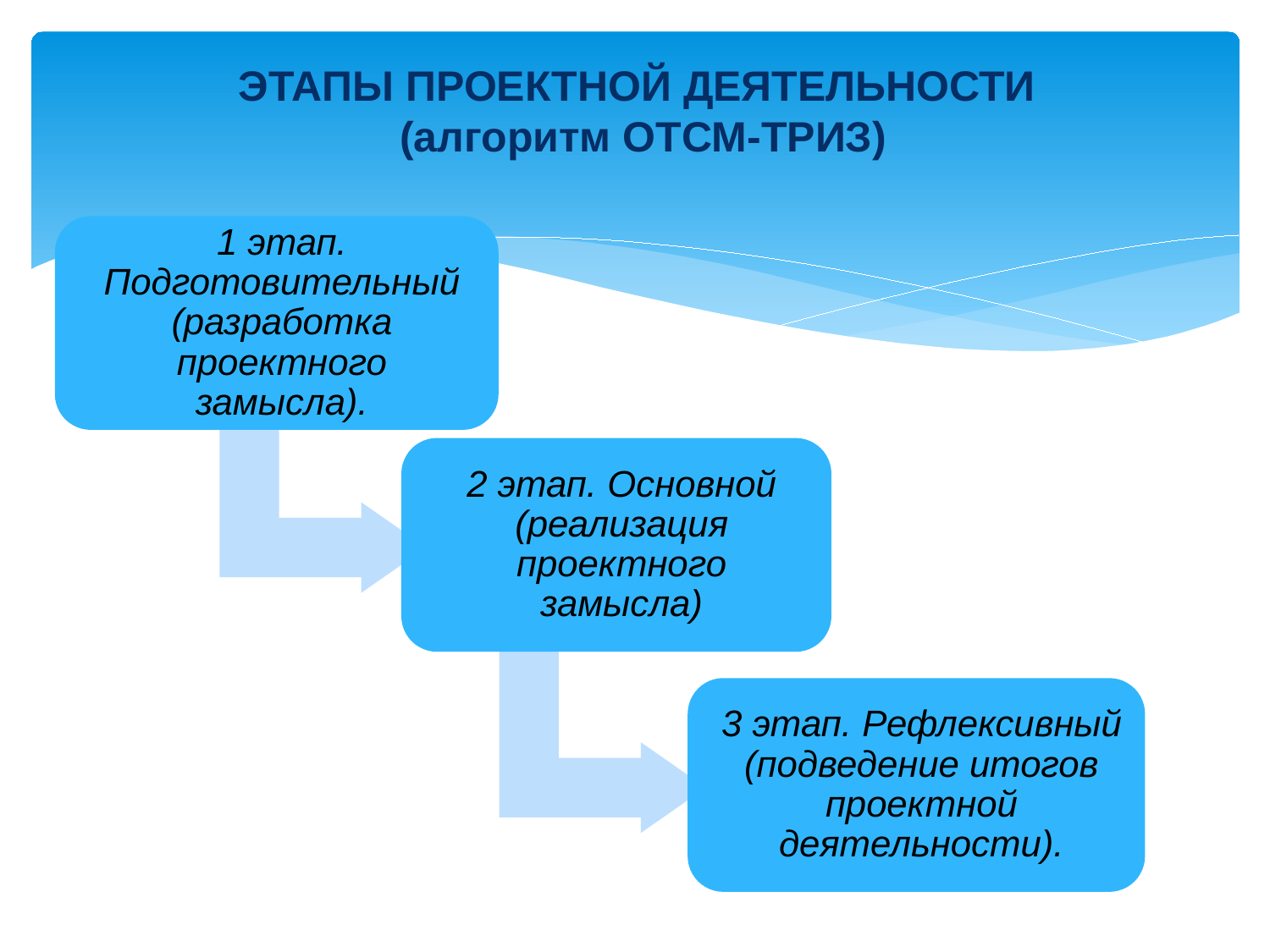

ЭТАПЫ ПРОЕКТНОЙ ДЕЯТЕЛЬНОСТИ
(алгоритм ОТСМ-ТРИЗ)
1 этап. Подготовительный (разработка проектного замысла).
2 этап. Основной (реализация проектного замысла)
3 этап. Рефлексивный (подведение итогов проектной деятельности).